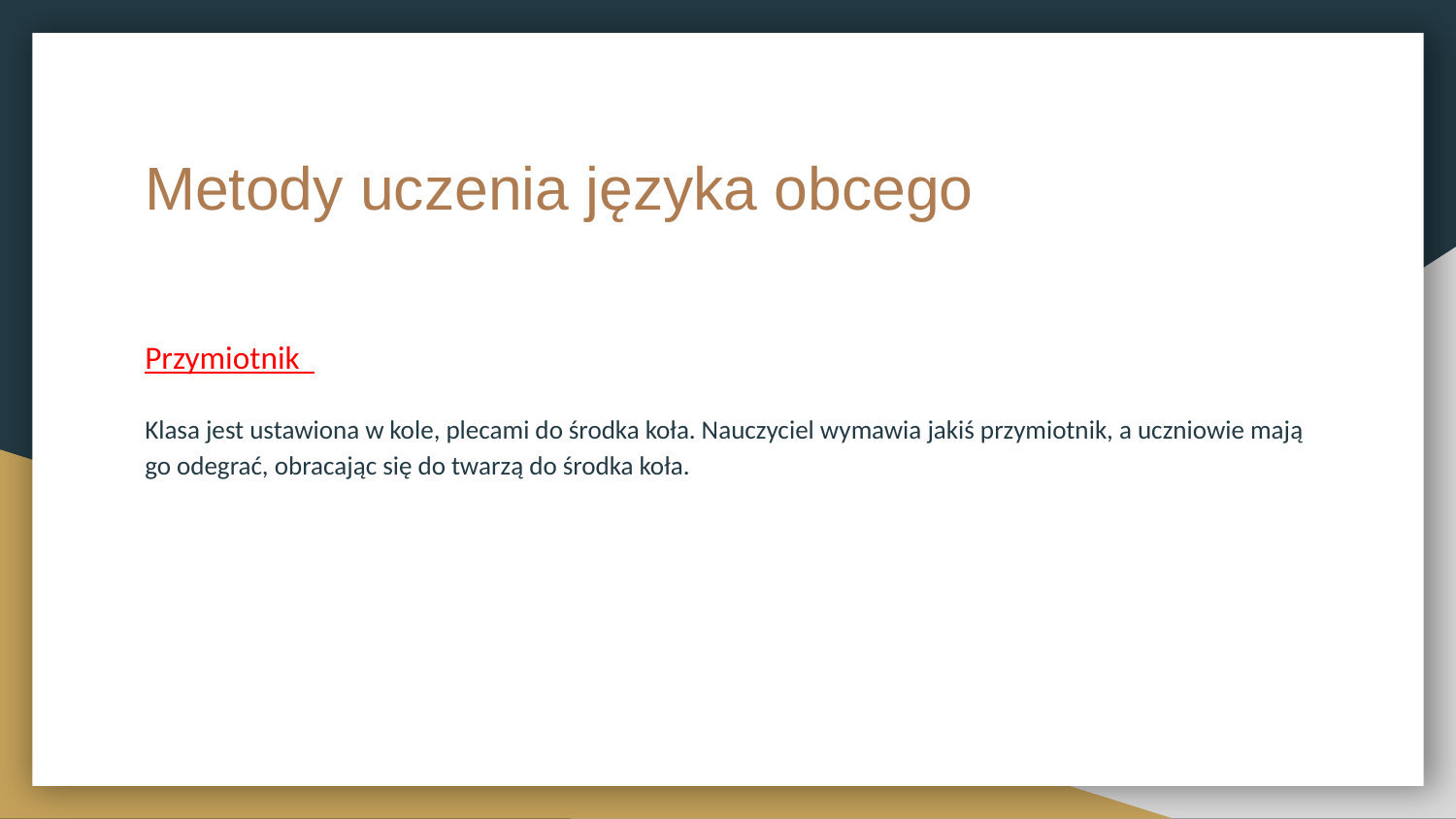

# Metody uczenia języka obcego
Przymiotnik
Klasa jest ustawiona w kole, plecami do środka koła. Nauczyciel wymawia jakiś przymiotnik, a uczniowie mają go odegrać, obracając się do twarzą do środka koła.